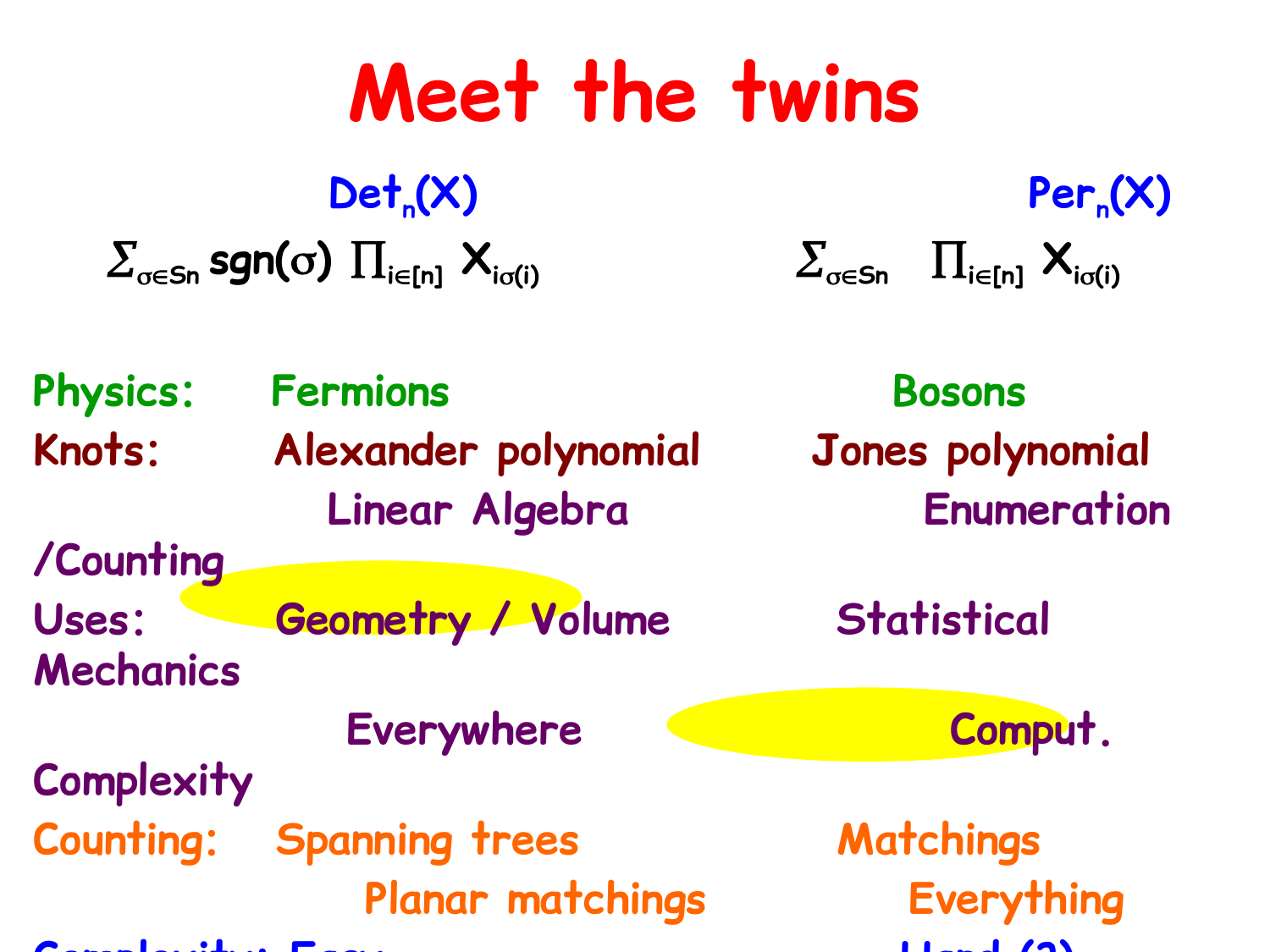

# Meet the twins
                Detn(X)                              Pern(X)
    ∑σ∈Sn sgn(σ) ∏i∈[n] Xiσ(i)              ∑σ∈Sn    ∏i∈[n] Xiσ(i)

Physics:    Fermions                        Bosons
Knots:      Alexander polynomial      Jones polynomial
                Linear Algebra                Enumeration /Counting
Uses:       Geometry / Volume         Statistical Mechanics
                 Everywhere                    Comput. Complexity
Counting:   Spanning trees              Matchings
                  Planar matchings           Everything
Complexity: Easy                            Hard (?)
Boolean:      NC-complete               #P-complete
Arithmetic: VP-complete               VNP-complete